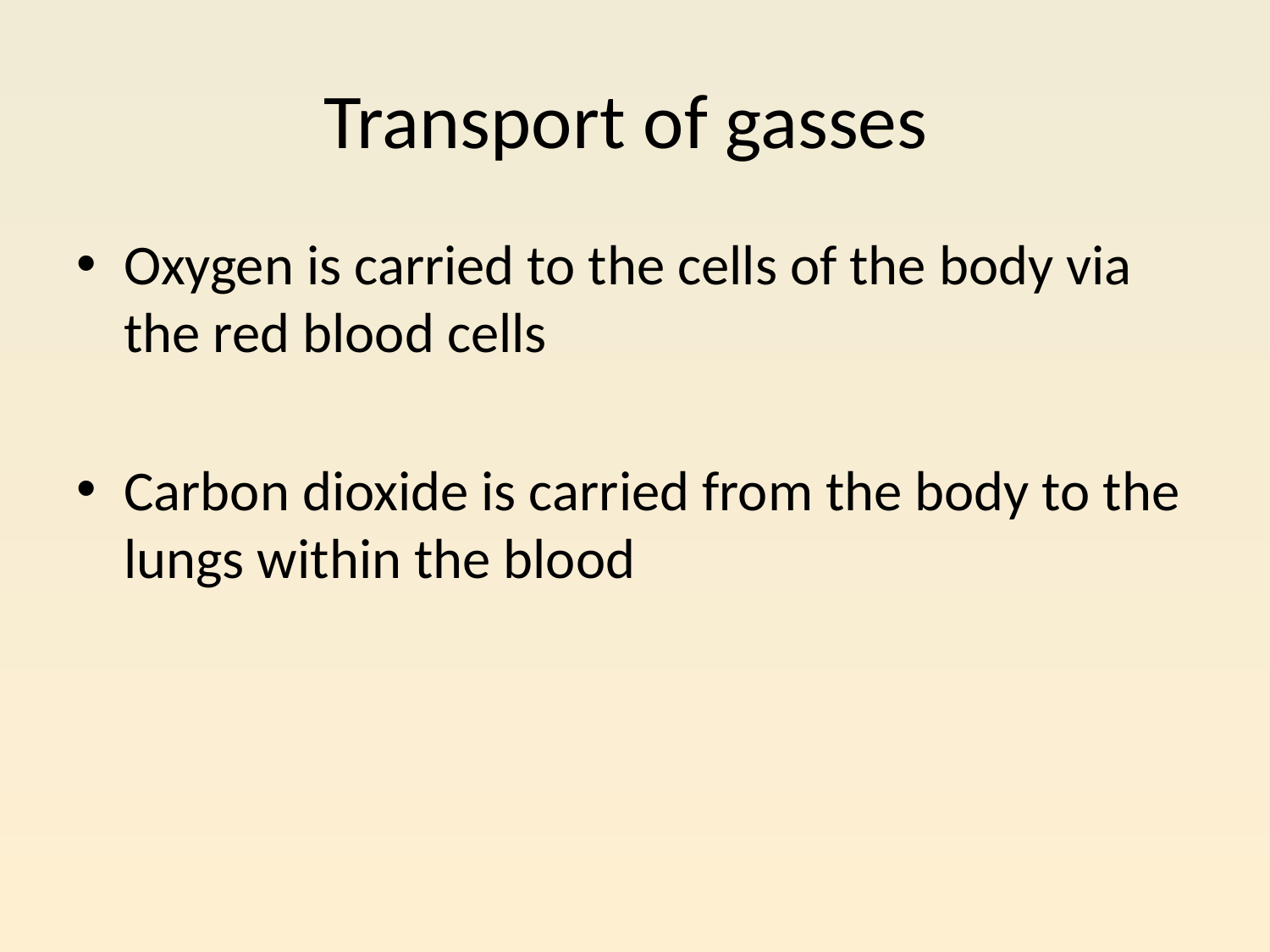

# Transport of gasses
Oxygen is carried to the cells of the body via the red blood cells

Carbon dioxide is carried from the body to the lungs within the blood